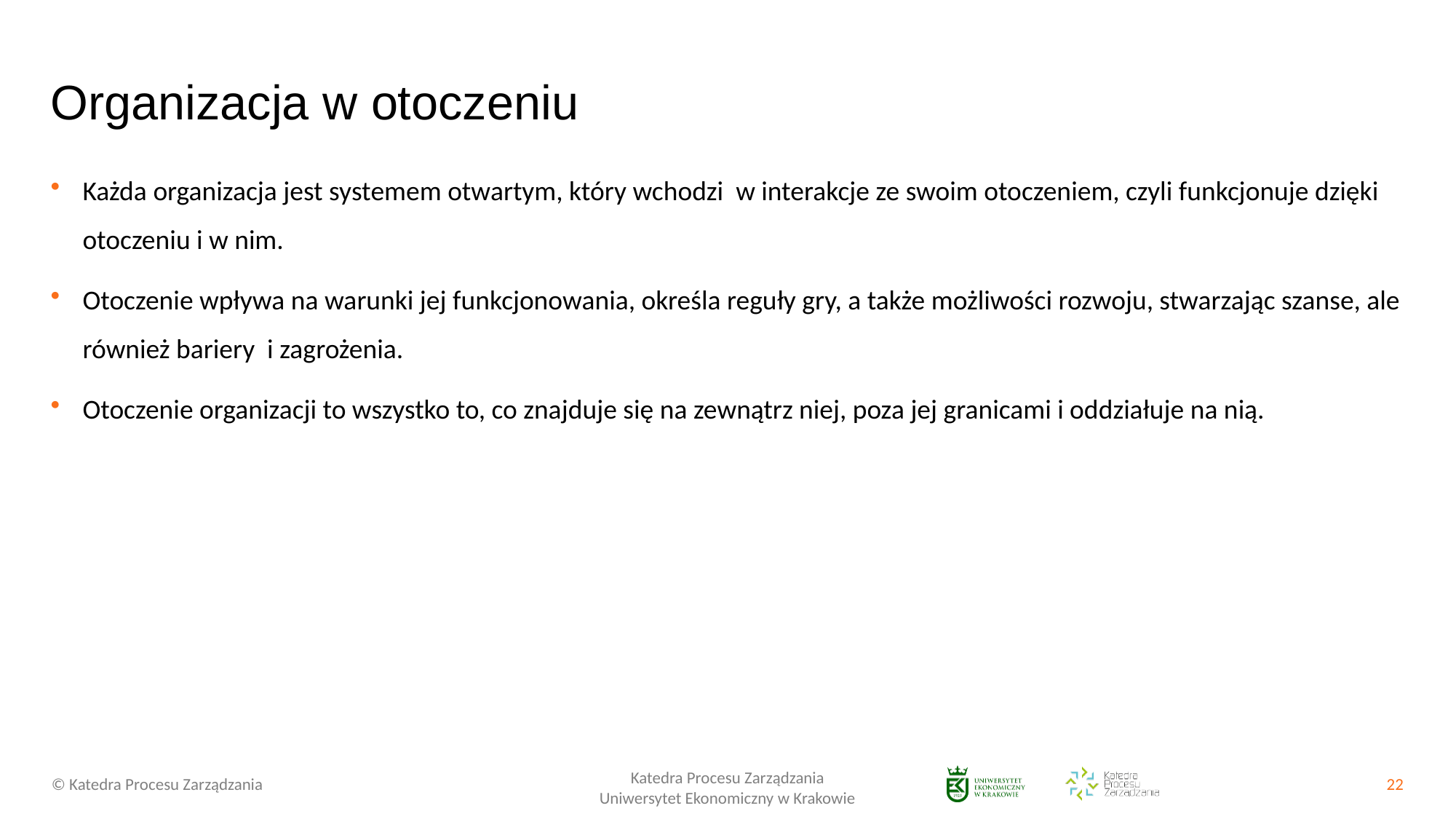

# Organizacja w otoczeniu
Każda organizacja jest systemem otwartym, który wchodzi  w interakcje ze swoim otoczeniem, czyli funkcjonuje dzięki otoczeniu i w nim.
Otoczenie wpływa na warunki jej funkcjonowania, określa reguły gry, a także możliwości rozwoju, stwarzając szanse, ale również bariery  i zagrożenia.
Otoczenie organizacji to wszystko to, co znajduje się na zewnątrz niej, poza jej granicami i oddziałuje na nią.